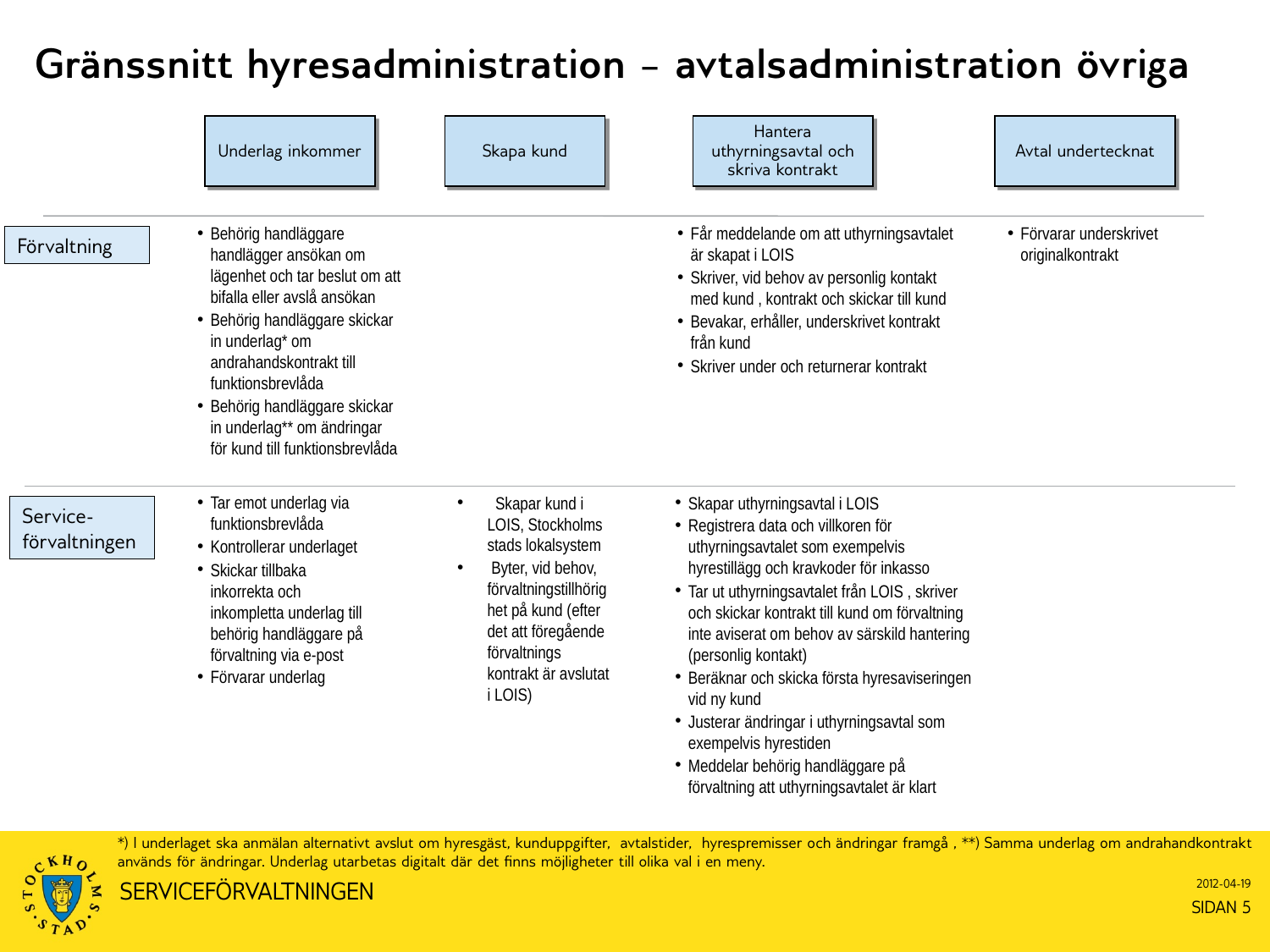

# Gränssnitt hyresadministration – avtalsadministration övriga
Underlag inkommer
Skapa kund
Hantera uthyrningsavtal och skriva kontrakt
Avtal undertecknat
Behörig handläggare handlägger ansökan om lägenhet och tar beslut om att bifalla eller avslå ansökan
Behörig handläggare skickar in underlag* om andrahandskontrakt till funktionsbrevlåda
Behörig handläggare skickar in underlag** om ändringar för kund till funktionsbrevlåda

Får meddelande om att uthyrningsavtalet är skapat i LOIS
Skriver, vid behov av personlig kontakt med kund , kontrakt och skickar till kund
Bevakar, erhåller, underskrivet kontrakt från kund
Skriver under och returnerar kontrakt
Förvarar underskrivet originalkontrakt
Förvaltning
Tar emot underlag via funktionsbrevlåda
Kontrollerar underlaget
Skickar tillbaka inkorrekta och inkompletta underlag till behörig handläggare på förvaltning via e-post
Förvarar underlag

  Skapar kund i LOIS, Stockholms stads lokalsystem
 Byter, vid behov, förvaltningstillhörighet på kund (efter det att föregående förvaltnings kontrakt är avslutat i LOIS)

Skapar uthyrningsavtal i LOIS
Registrera data och villkoren för uthyrningsavtalet som exempelvis hyrestillägg och kravkoder för inkasso
Tar ut uthyrningsavtalet från LOIS , skriver och skickar kontrakt till kund om förvaltning inte aviserat om behov av särskild hantering (personlig kontakt)
Beräknar och skicka första hyresaviseringen vid ny kund
Justerar ändringar i uthyrningsavtal som exempelvis hyrestiden
Meddelar behörig handläggare på förvaltning att uthyrningsavtalet är klart
Service-förvaltningen
*) I underlaget ska anmälan alternativt avslut om hyresgäst, kunduppgifter,  avtalstider,  hyrespremisser och ändringar framgå , **) Samma underlag om andrahandkontrakt används för ändringar. Underlag utarbetas digitalt där det finns möjligheter till olika val i en meny.

SERVICEFÖRVALTNINGEN
2012-04-19
SIDAN 5